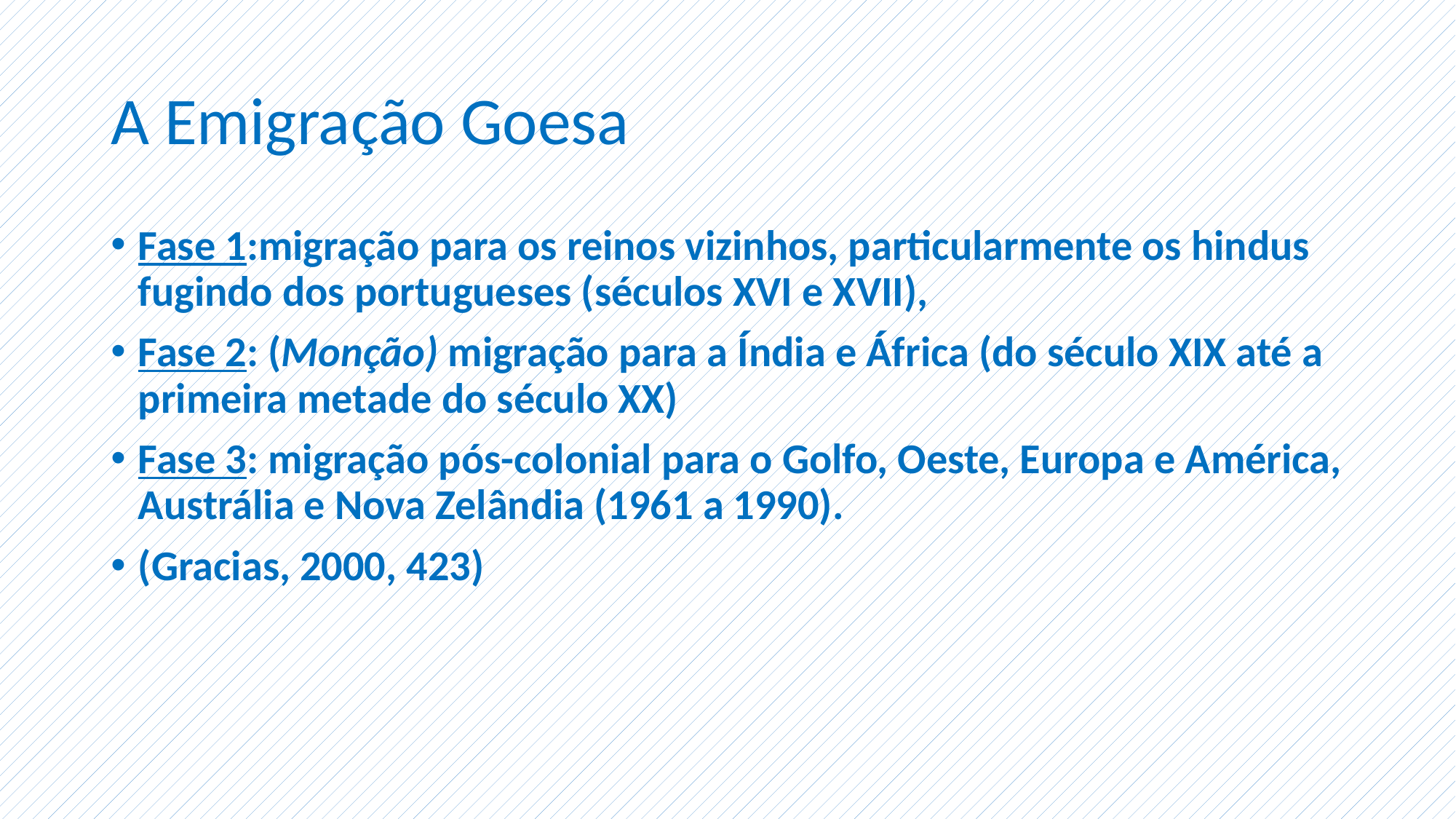

# A Emigração Goesa
Fase 1:migração para os reinos vizinhos, particularmente os hindus fugindo dos portugueses (séculos XVI e XVII),
Fase 2: (Monção) migração para a Índia e África (do século XIX até a primeira metade do século XX)
Fase 3: migração pós-colonial para o Golfo, Oeste, Europa e América, Austrália e Nova Zelândia (1961 a 1990).
(Gracias, 2000, 423)